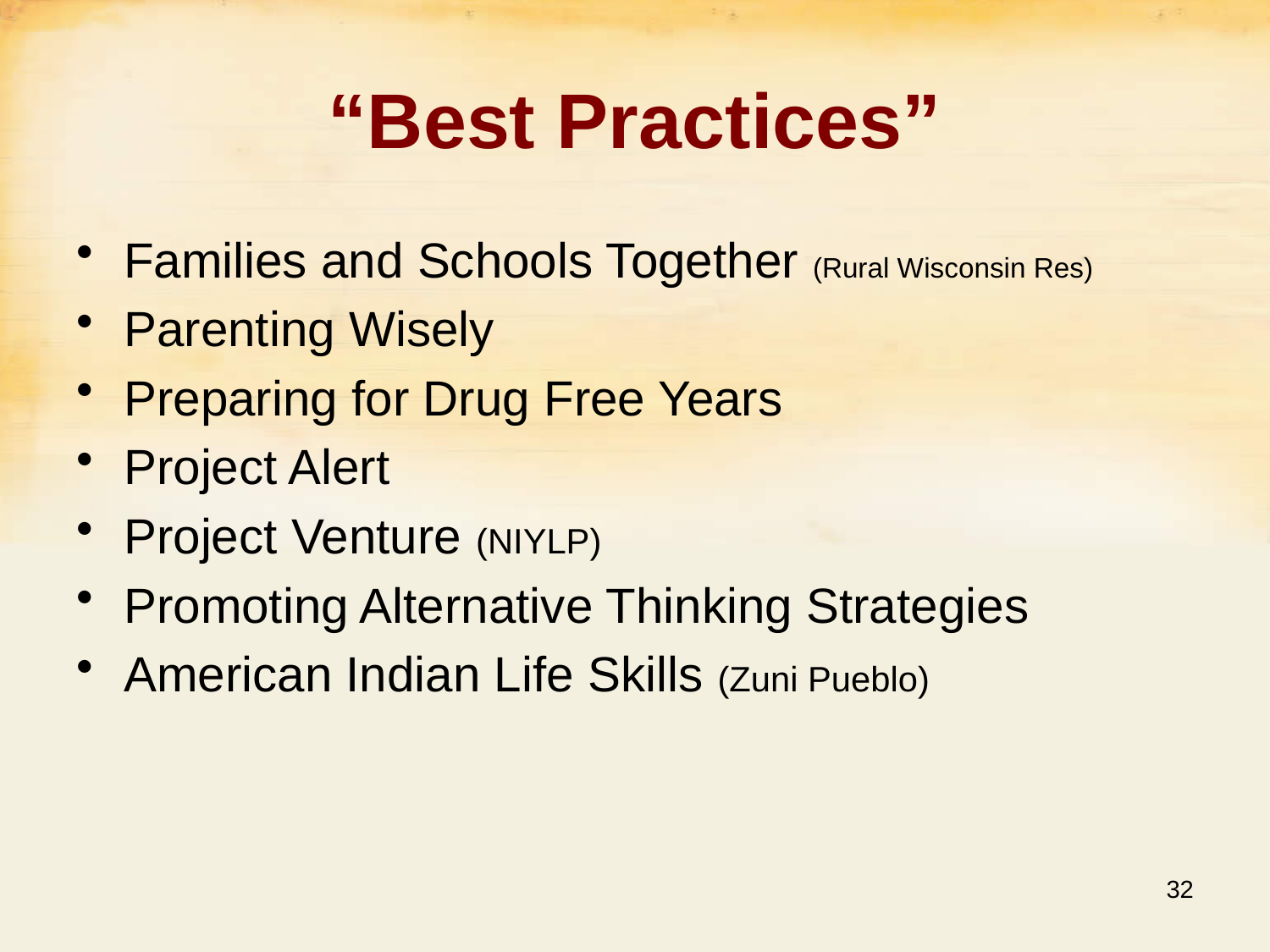

# “Best Practices”
Families and Schools Together (Rural Wisconsin Res)
Parenting Wisely
Preparing for Drug Free Years
Project Alert
Project Venture (NIYLP)
Promoting Alternative Thinking Strategies
American Indian Life Skills (Zuni Pueblo)
32